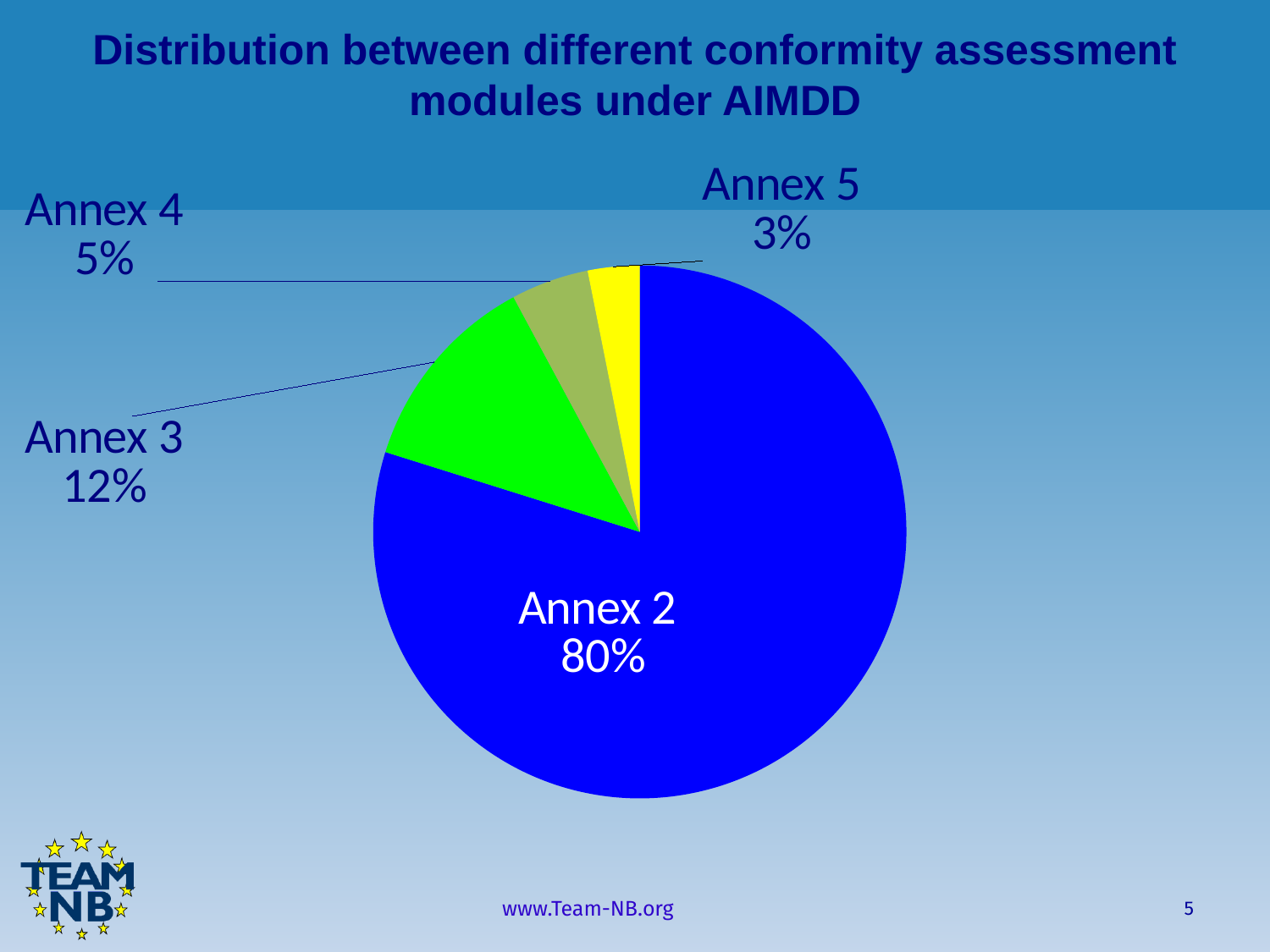

Distribution between different conformity assessment modules under AIMDD

### Chart

| Category |
|---|

### Chart

| Category | Average |
|---|---|
| Annex 2  | 10.892857142857142 |
| Annex 3 | 1.6785714285714286 |
| Annex 4 | 0.6428571428571429 |
| Annex 5 | 0.42857142857142855 |
5
www.Team-NB.org